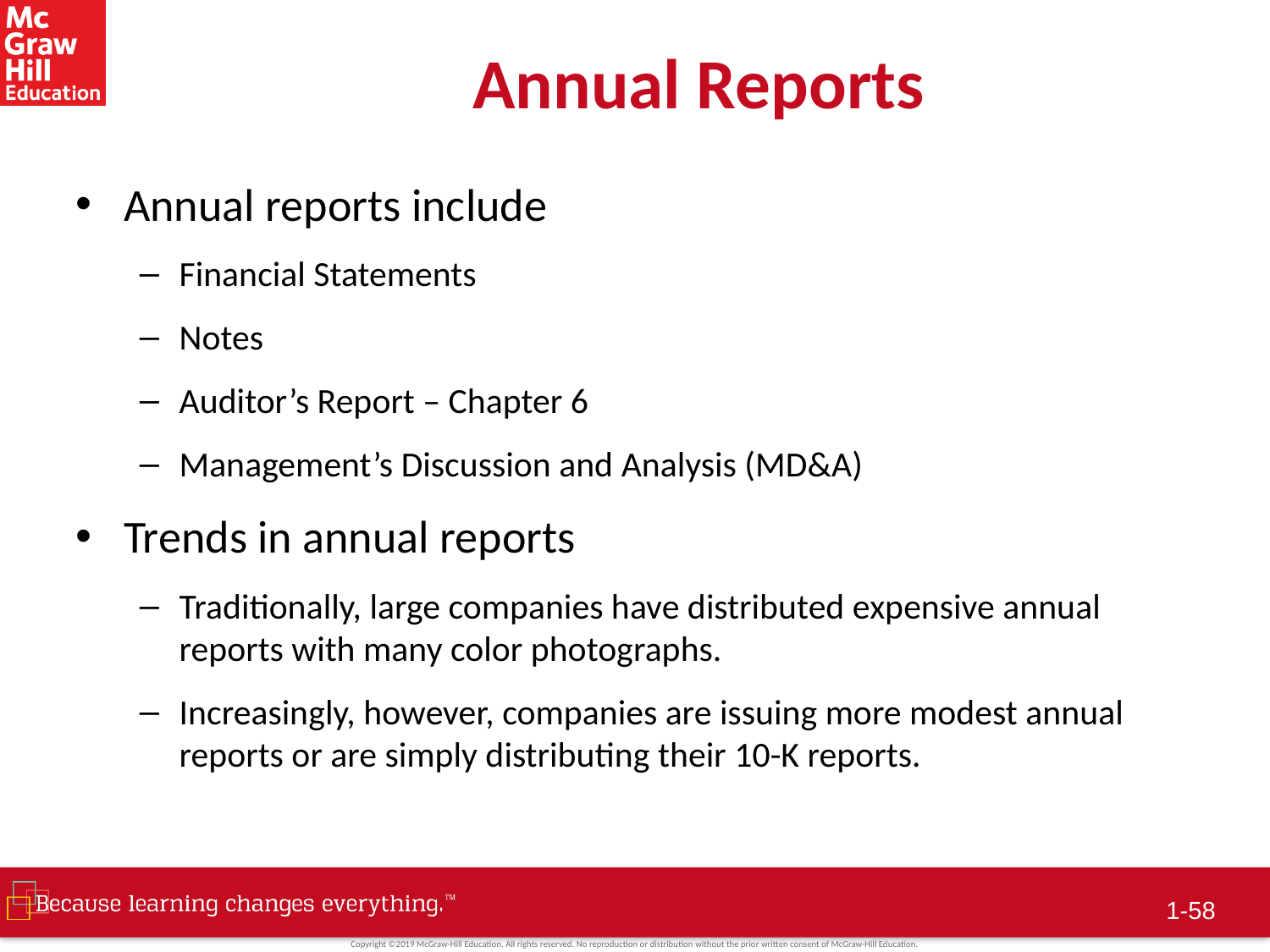

# Annual Reports
Annual reports include
Financial Statements
Notes
Auditor’s Report – Chapter 6
Management’s Discussion and Analysis (MD&A)
Trends in annual reports
Traditionally, large companies have distributed expensive annual reports with many color photographs.
Increasingly, however, companies are issuing more modest annual reports or are simply distributing their 10-K reports.

1-58